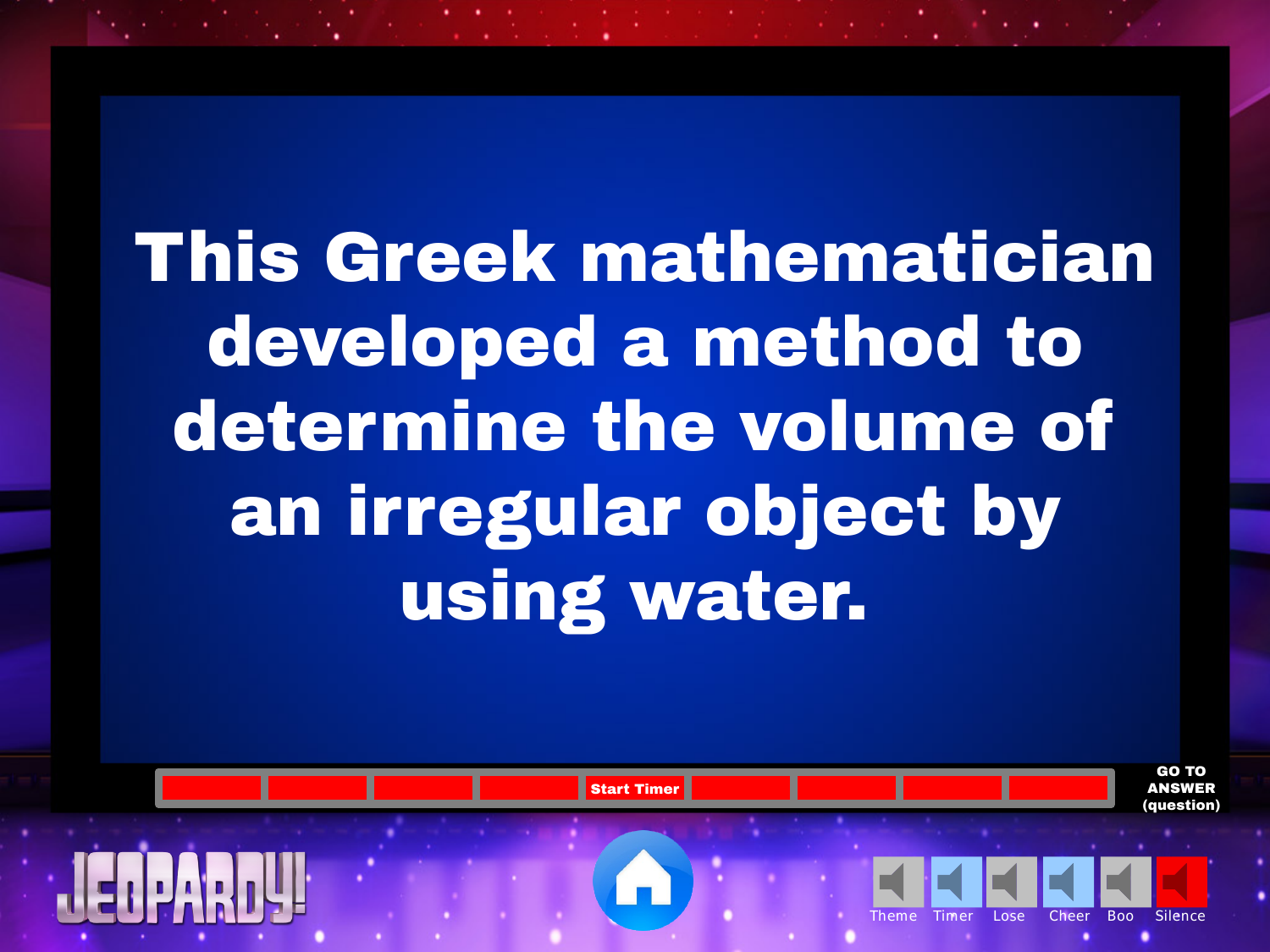

This Greek mathematician developed a method to determine the volume of an irregular object by using water.